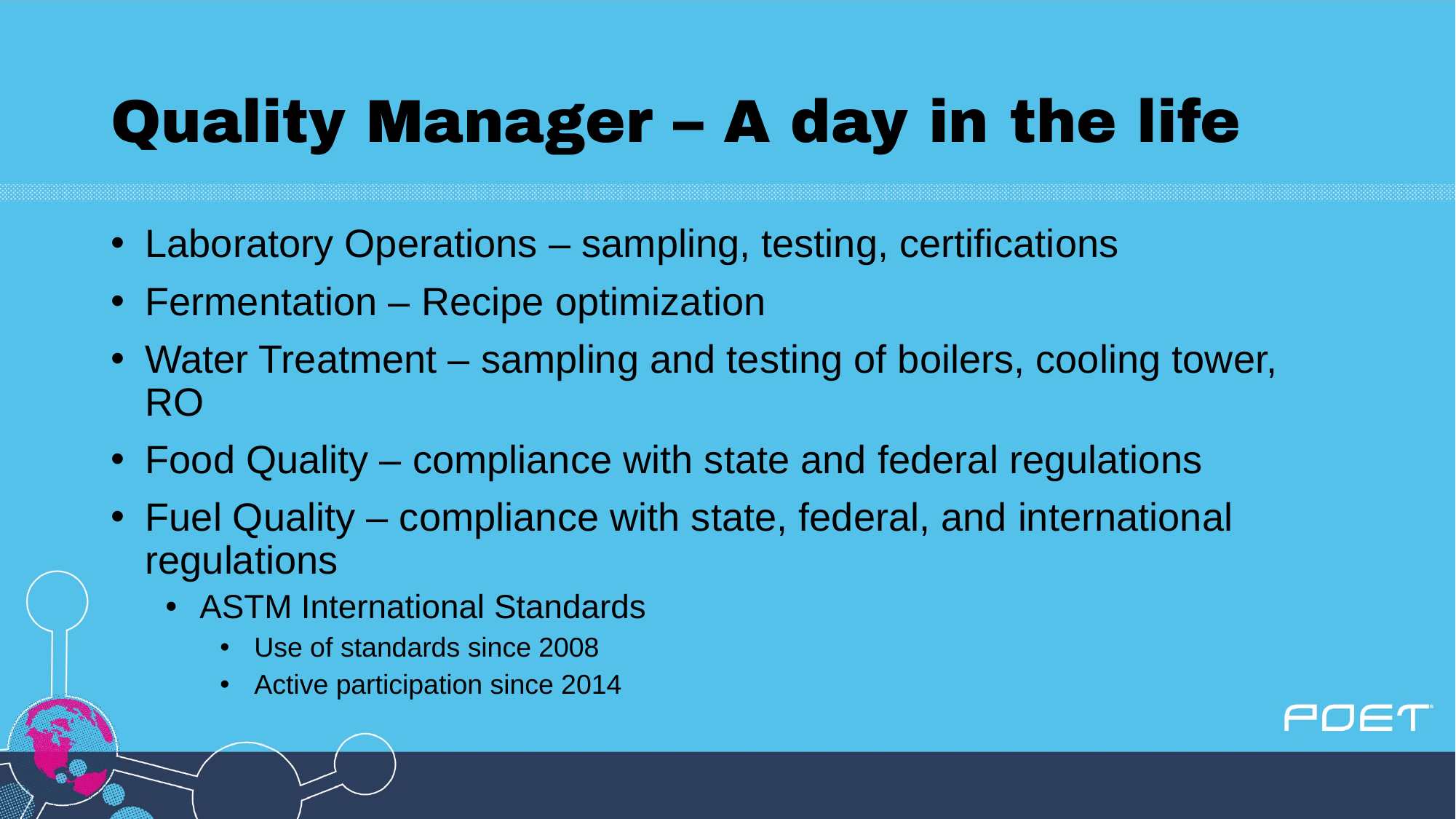

# Quality Manager – A day in the life
Laboratory Operations – sampling, testing, certifications
Fermentation – Recipe optimization
Water Treatment – sampling and testing of boilers, cooling tower, RO
Food Quality – compliance with state and federal regulations
Fuel Quality – compliance with state, federal, and international regulations
ASTM International Standards
Use of standards since 2008
Active participation since 2014